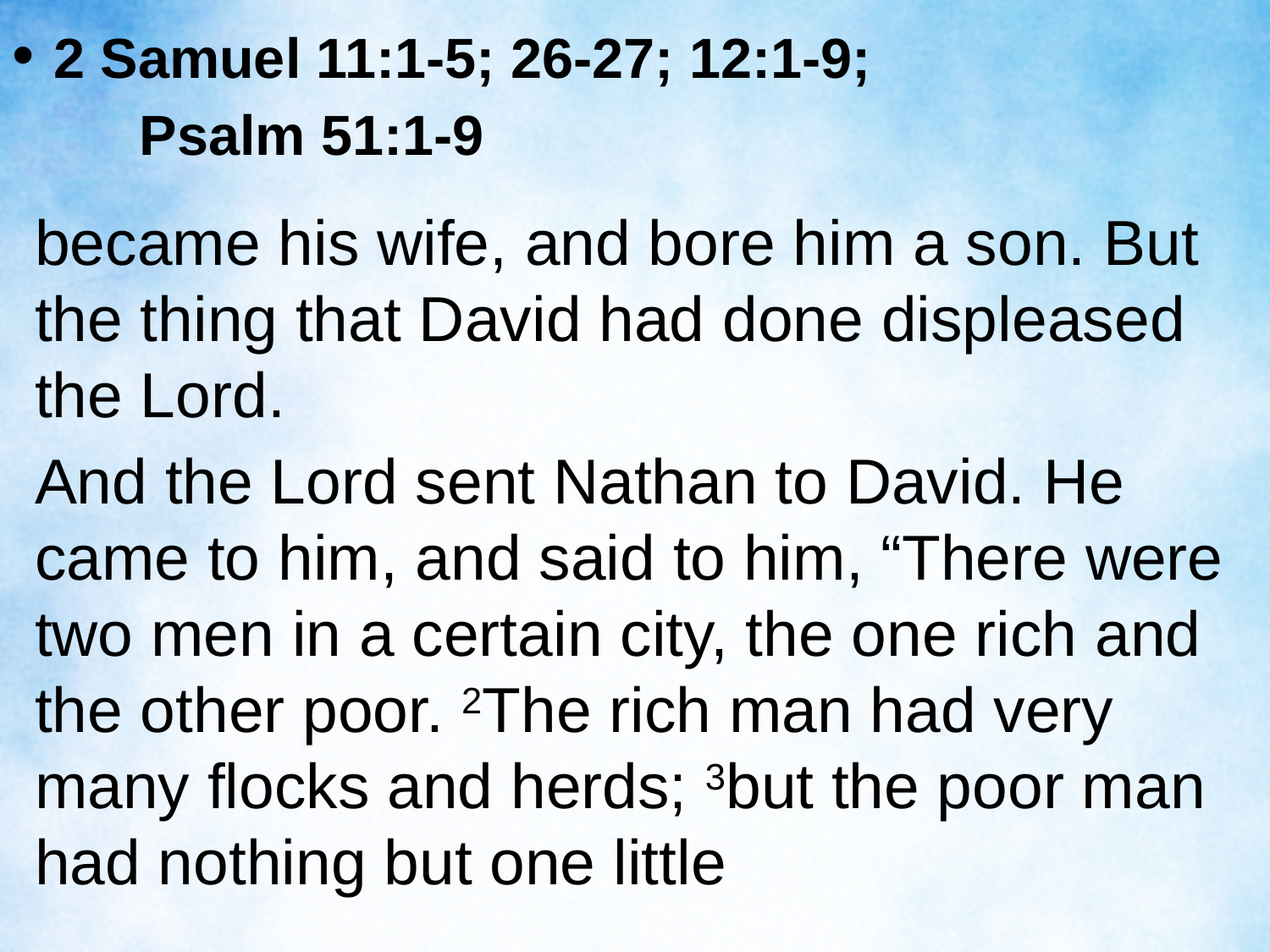

2 Samuel 11:1-5; 26-27; 12:1-9;
	Psalm 51:1-9
became his wife, and bore him a son. But the thing that David had done displeased the Lord.
And the Lord sent Nathan to David. He came to him, and said to him, “There were two men in a certain city, the one rich and the other poor. 2The rich man had very many flocks and herds; 3but the poor man had nothing but one little
|  |
| --- |
|  |
| --- |